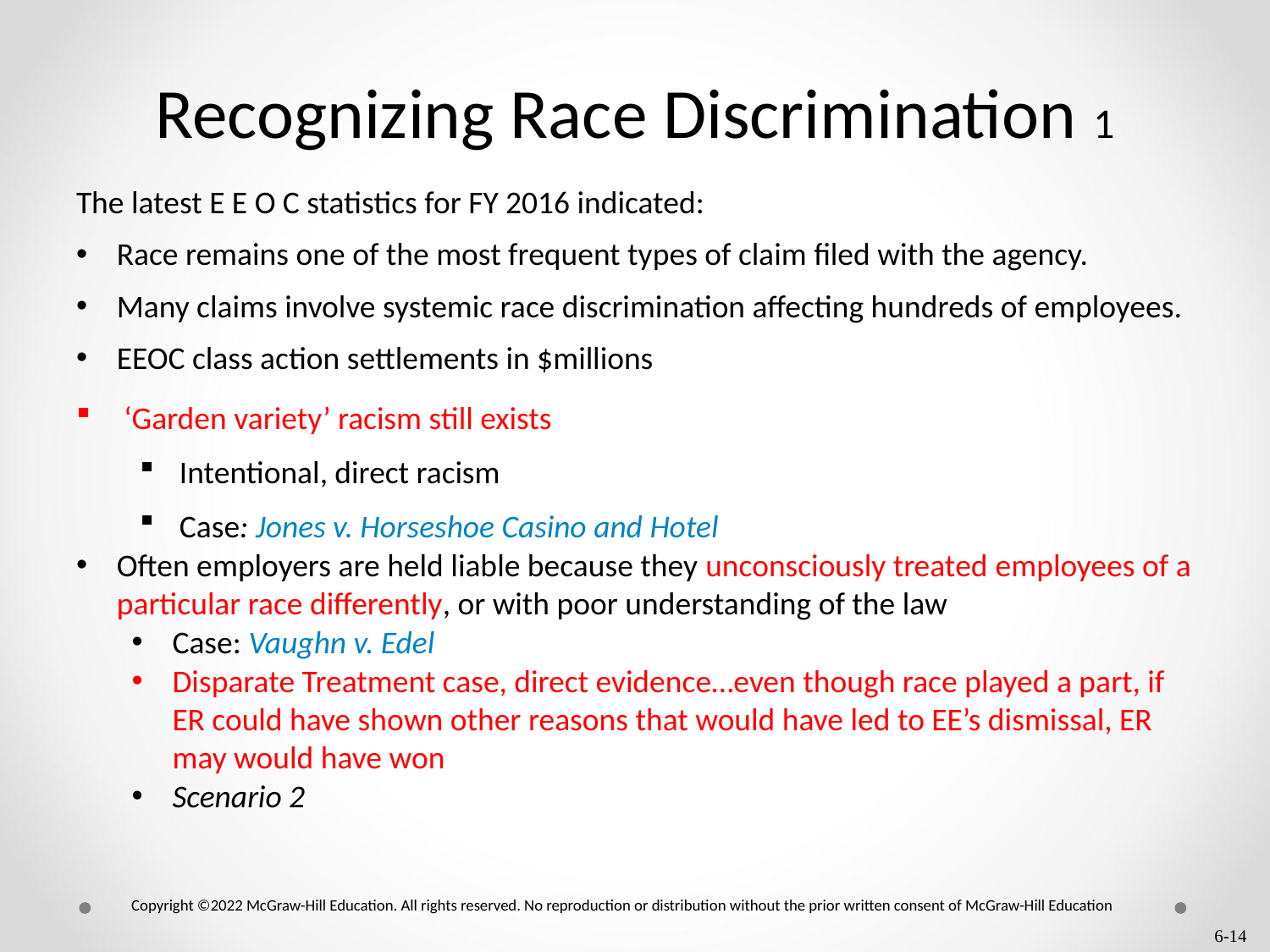

# Recognizing Race Discrimination 1
The latest E E O C statistics for FY 2016 indicated:
Race remains one of the most frequent types of claim filed with the agency.
Many claims involve systemic race discrimination affecting hundreds of employees.
EEOC class action settlements in $millions
‘Garden variety’ racism still exists
Intentional, direct racism
Case: Jones v. Horseshoe Casino and Hotel
Often employers are held liable because they unconsciously treated employees of a particular race differently, or with poor understanding of the law
Case: Vaughn v. Edel
Disparate Treatment case, direct evidence…even though race played a part, if ER could have shown other reasons that would have led to EE’s dismissal, ER may would have won
Scenario 2